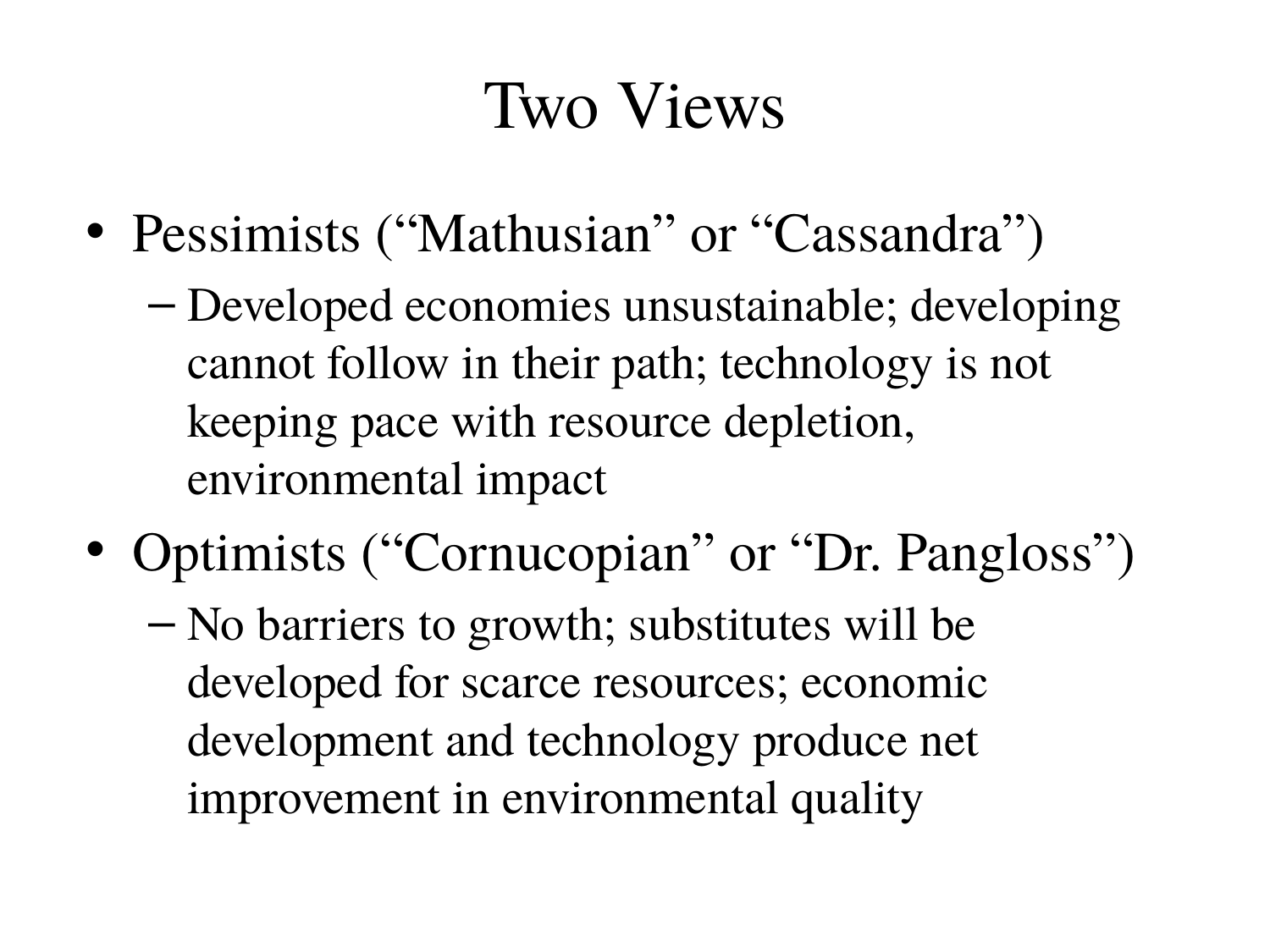

# Two Views
Pessimists (“Mathusian” or “Cassandra”)
Developed economies unsustainable; developing cannot follow in their path; technology is not keeping pace with resource depletion, environmental impact
Optimists (“Cornucopian” or “Dr. Pangloss”)
No barriers to growth; substitutes will be developed for scarce resources; economic development and technology produce net improvement in environmental quality